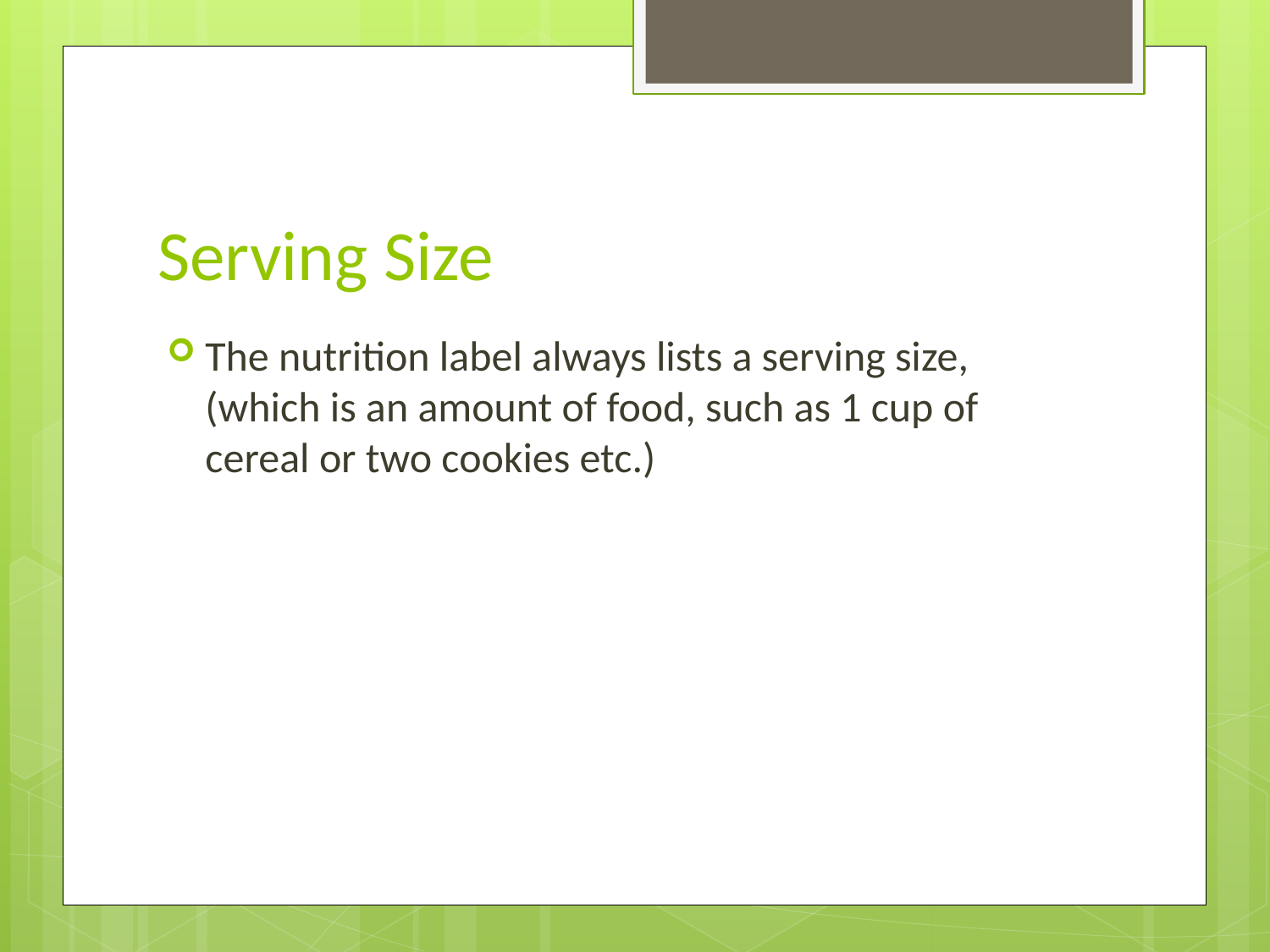

# Serving Size
The nutrition label always lists a serving size, (which is an amount of food, such as 1 cup of cereal or two cookies etc.)